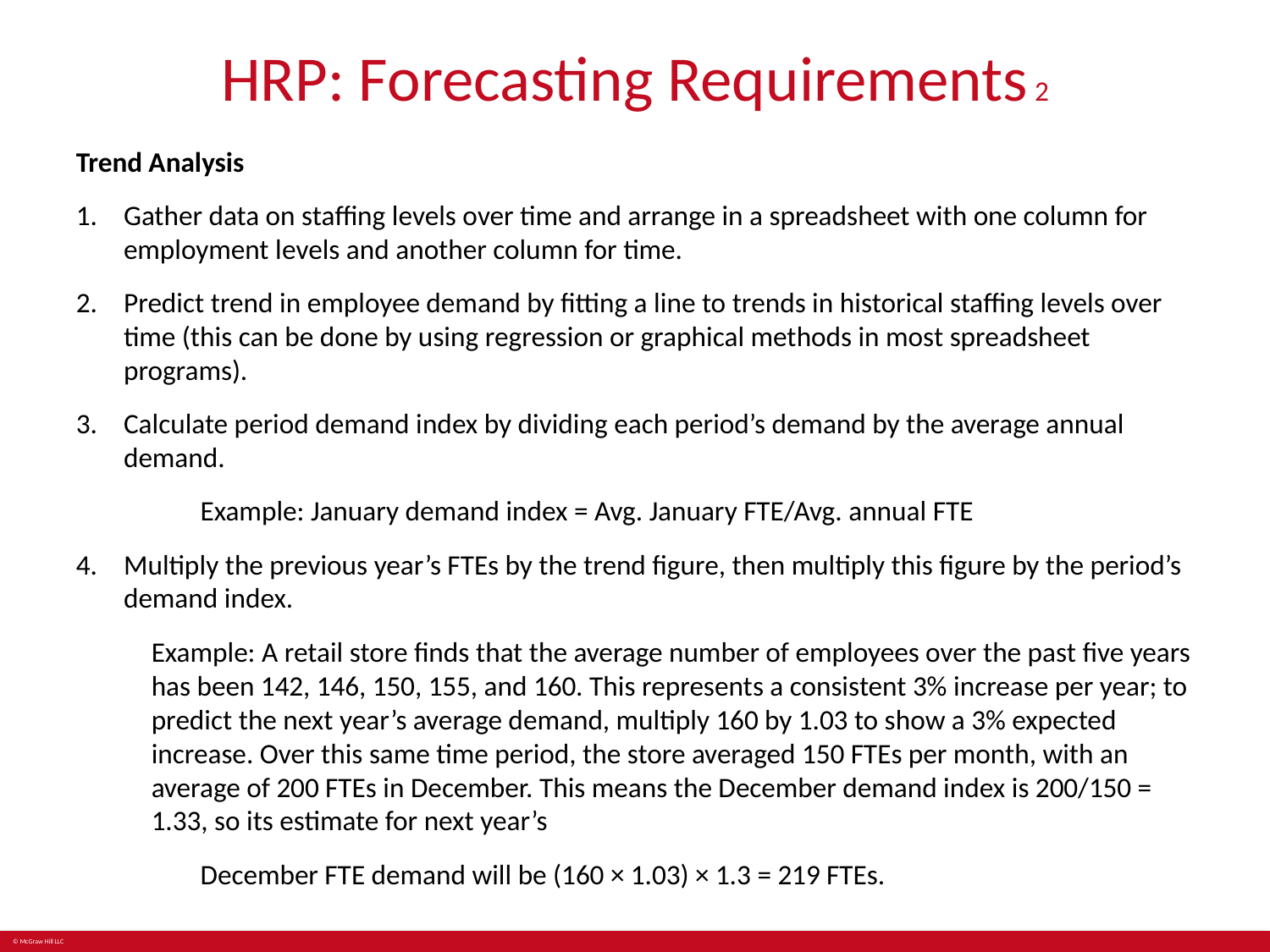

# HRP: Forecasting Requirements 2
Trend Analysis
Gather data on staffing levels over time and arrange in a spreadsheet with one column for employment levels and another column for time.
Predict trend in employee demand by fitting a line to trends in historical staffing levels over time (this can be done by using regression or graphical methods in most spreadsheet programs).
Calculate period demand index by dividing each period’s demand by the average annual demand.
Example: January demand index = Avg. January FTE/Avg. annual FTE
Multiply the previous year’s FTEs by the trend figure, then multiply this figure by the period’s demand index.
Example: A retail store finds that the average number of employees over the past five years has been 142, 146, 150, 155, and 160. This represents a consistent 3% increase per year; to predict the next year’s average demand, multiply 160 by 1.03 to show a 3% expected increase. Over this same time period, the store averaged 150 FTEs per month, with an average of 200 FTEs in December. This means the December demand index is 200/150 = 1.33, so its estimate for next year’s
December FTE demand will be (160 × 1.03) × 1.3 = 219 FTEs.